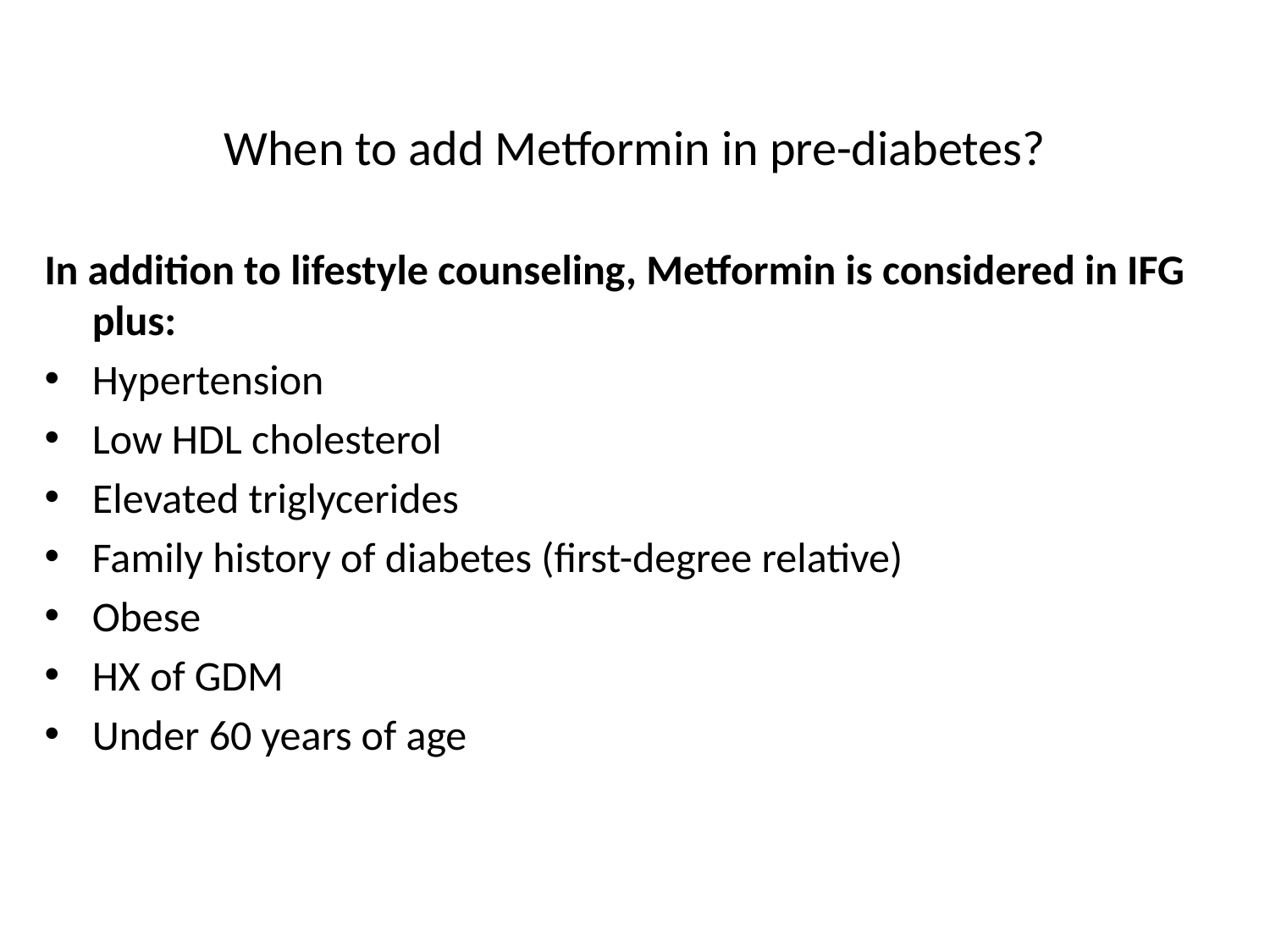

When to add Metformin in pre-diabetes?

In addition to lifestyle counseling, Metformin is considered in IFG plus:
Hypertension
Low HDL cholesterol
Elevated triglycerides
Family history of diabetes (first-degree relative)
Obese
HX of GDM
Under 60 years of age